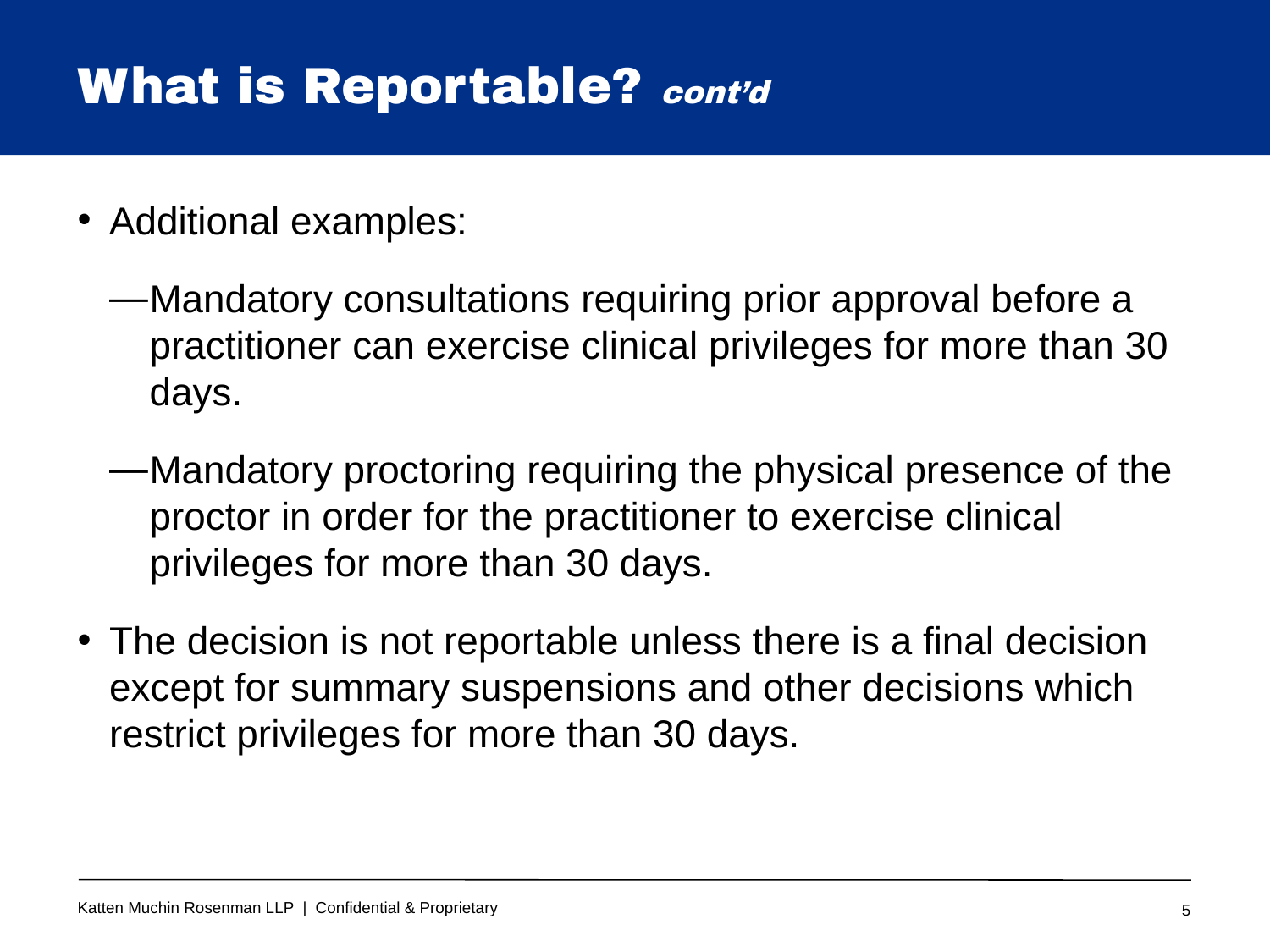

# What is Reportable? cont’d
Additional examples:
Mandatory consultations requiring prior approval before a practitioner can exercise clinical privileges for more than 30 days.
Mandatory proctoring requiring the physical presence of the proctor in order for the practitioner to exercise clinical privileges for more than 30 days.
The decision is not reportable unless there is a final decision except for summary suspensions and other decisions which restrict privileges for more than 30 days.

5